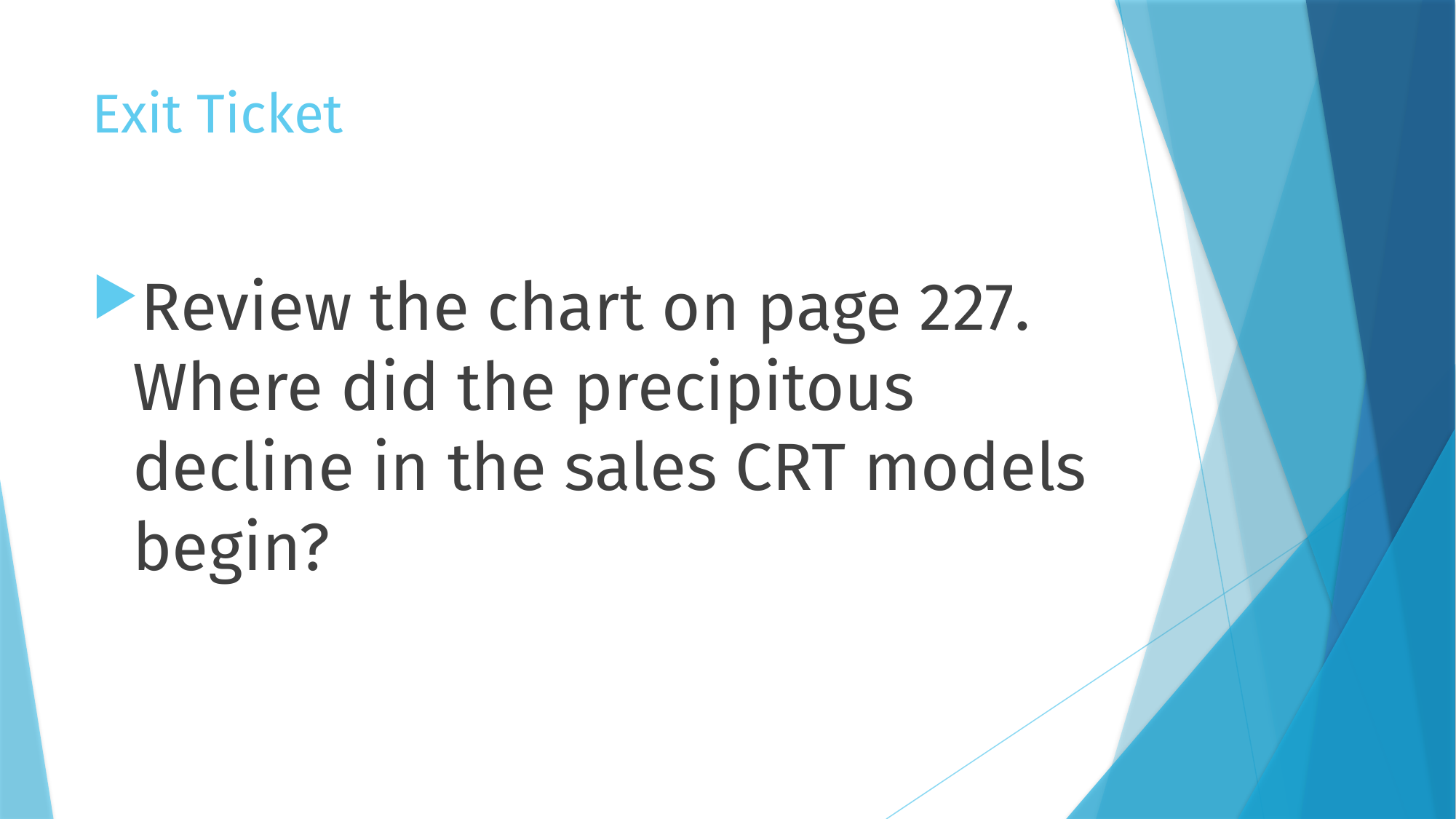

# Exit Ticket
Review the chart on page 227. Where did the precipitous decline in the sales CRT models begin?